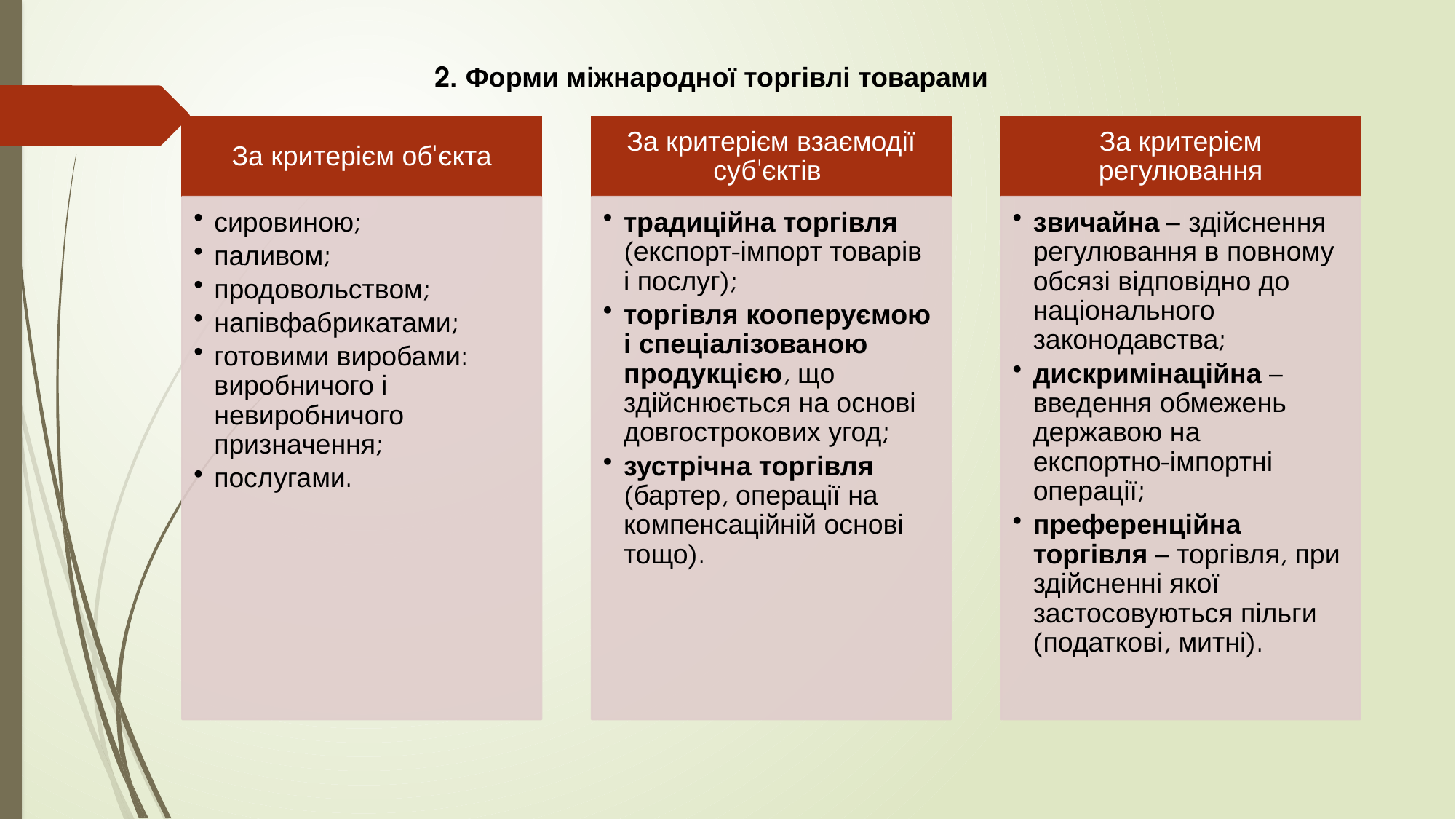

2. Форми міжнародної торгівлі товарами
За критерієм об'єкта
сировиною;
паливом;
продовольством;
напівфабрикатами;
готовими виробами: виробничого і невиробничого призначення;
послугами.
За критерієм взаємодії суб'єктів
традиційна торгівля (експорт-імпорт товарів і послуг);
торгівля кооперуємою і спеціалізованою продукцією, що здійснюється на основі довгострокових угод;
зустрічна торгівля (бартер, операції на компенсаційній основі тощо).
За критерієм регулювання
звичайна – здійснення регулювання в повному обсязі відповідно до національного законодавства;
дискримінаційна – введення обмежень державою на експортно-імпортні операції;
преференційна торгівля – торгівля, при здійсненні якої застосовуються пільги (податкові, митні).